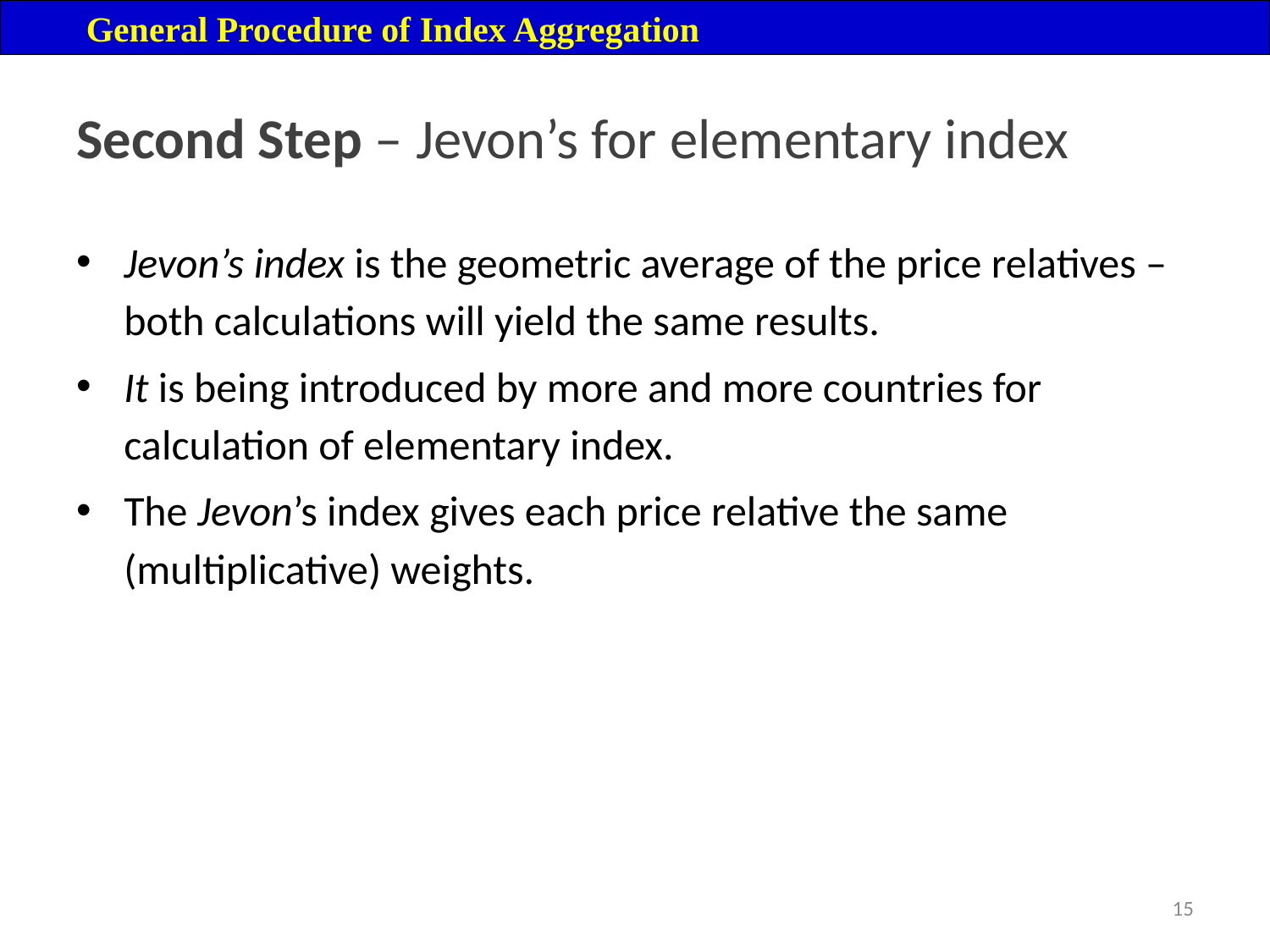

General Procedure of Index Aggregation
# Second Step – Jevon’s for elementary index
Jevon’s index is the geometric average of the price relatives – both calculations will yield the same results.
It is being introduced by more and more countries for calculation of elementary index.
The Jevon’s index gives each price relative the same (multiplicative) weights.
15